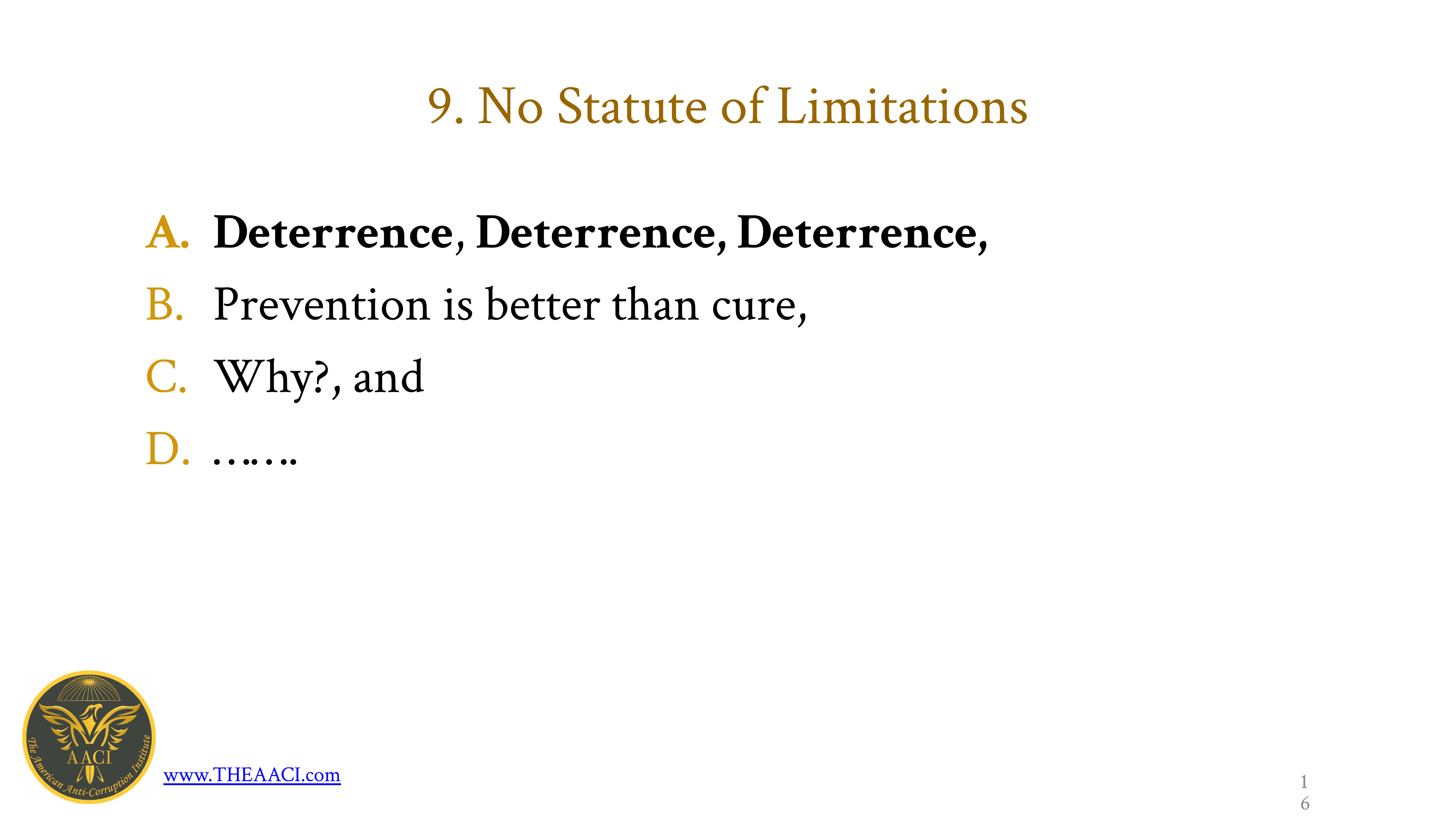

# 9. No Statute of Limitations
Deterrence, Deterrence, Deterrence,
Prevention is better than cure,
Why?, and
…….

16